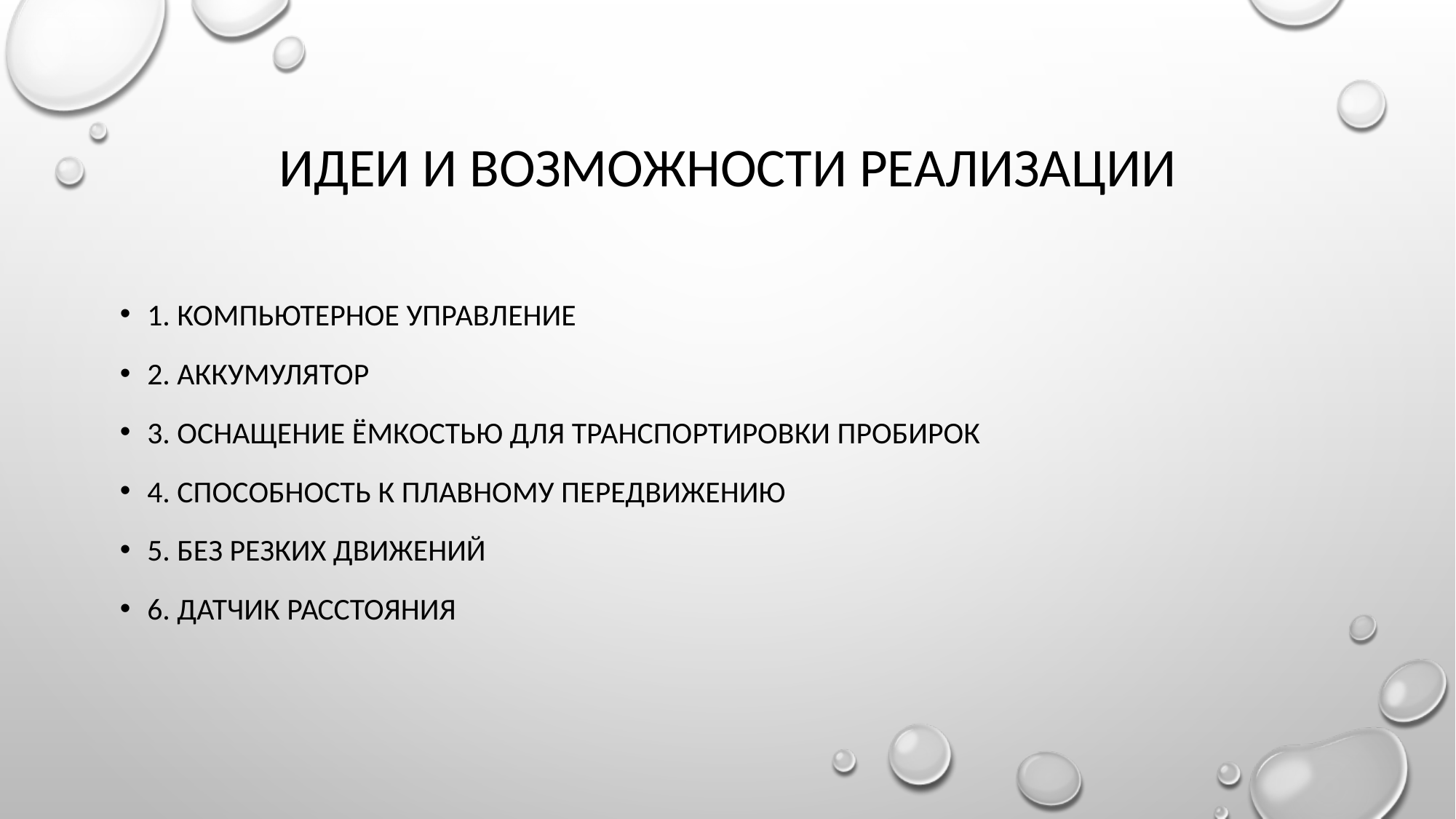

# Идеи и возможности реализации
1. компьютерное управление
2. Аккумулятор
3. Оснащение ёмкостью для транспортировки пробирок
4. Способность к плавному передвижению
5. без резких движений
6. Датчик расстояния